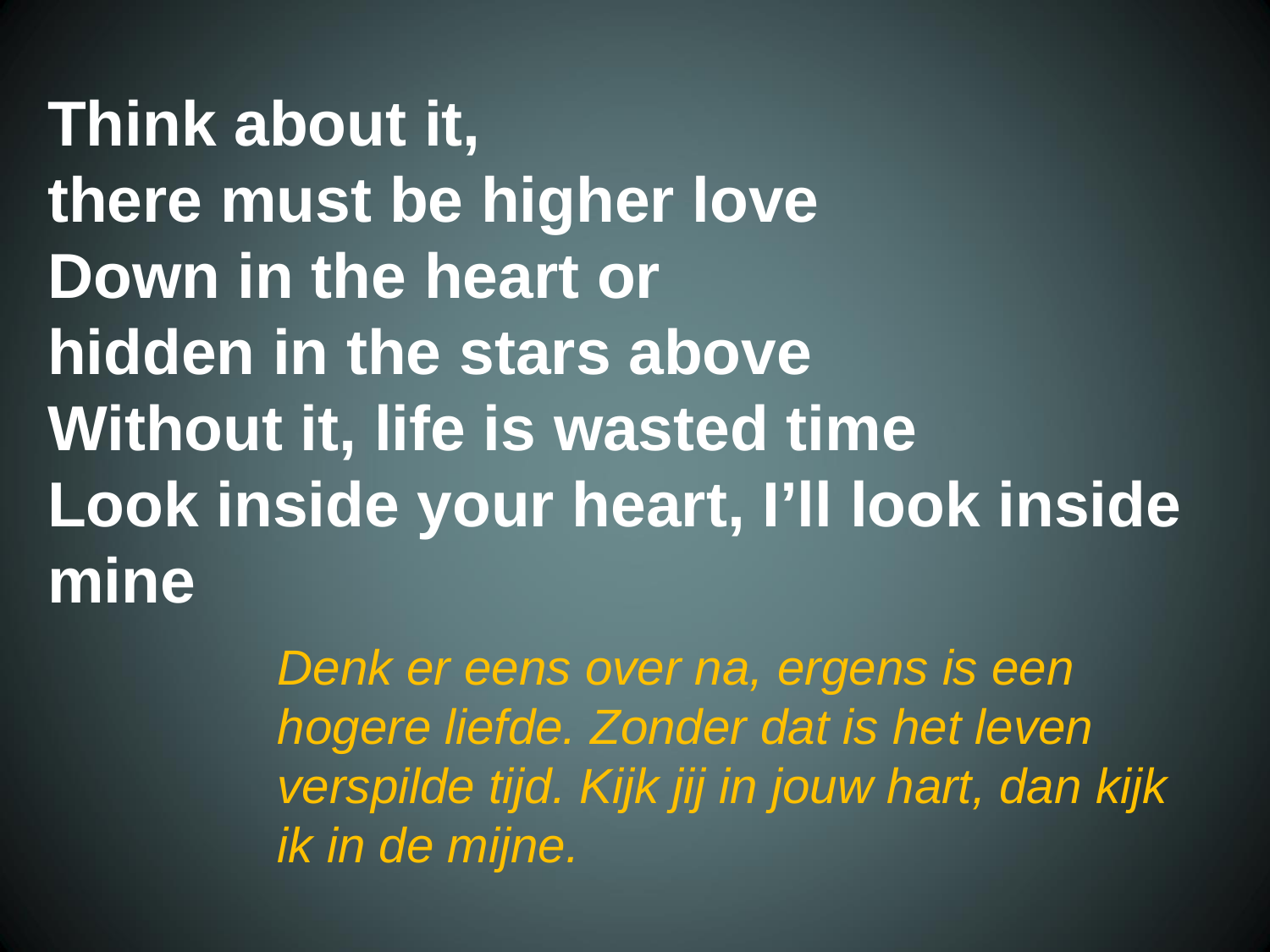

Think about it,
  there must be higher love
  Down in the heart or
  hidden in the stars above
  Without it, life is wasted time
  Look inside your heart, I’ll look inside
  mine
Denk er eens over na, ergens is een hogere liefde. Zonder dat is het leven verspilde tijd. Kijk jij in jouw hart, dan kijk ik in de mijne.